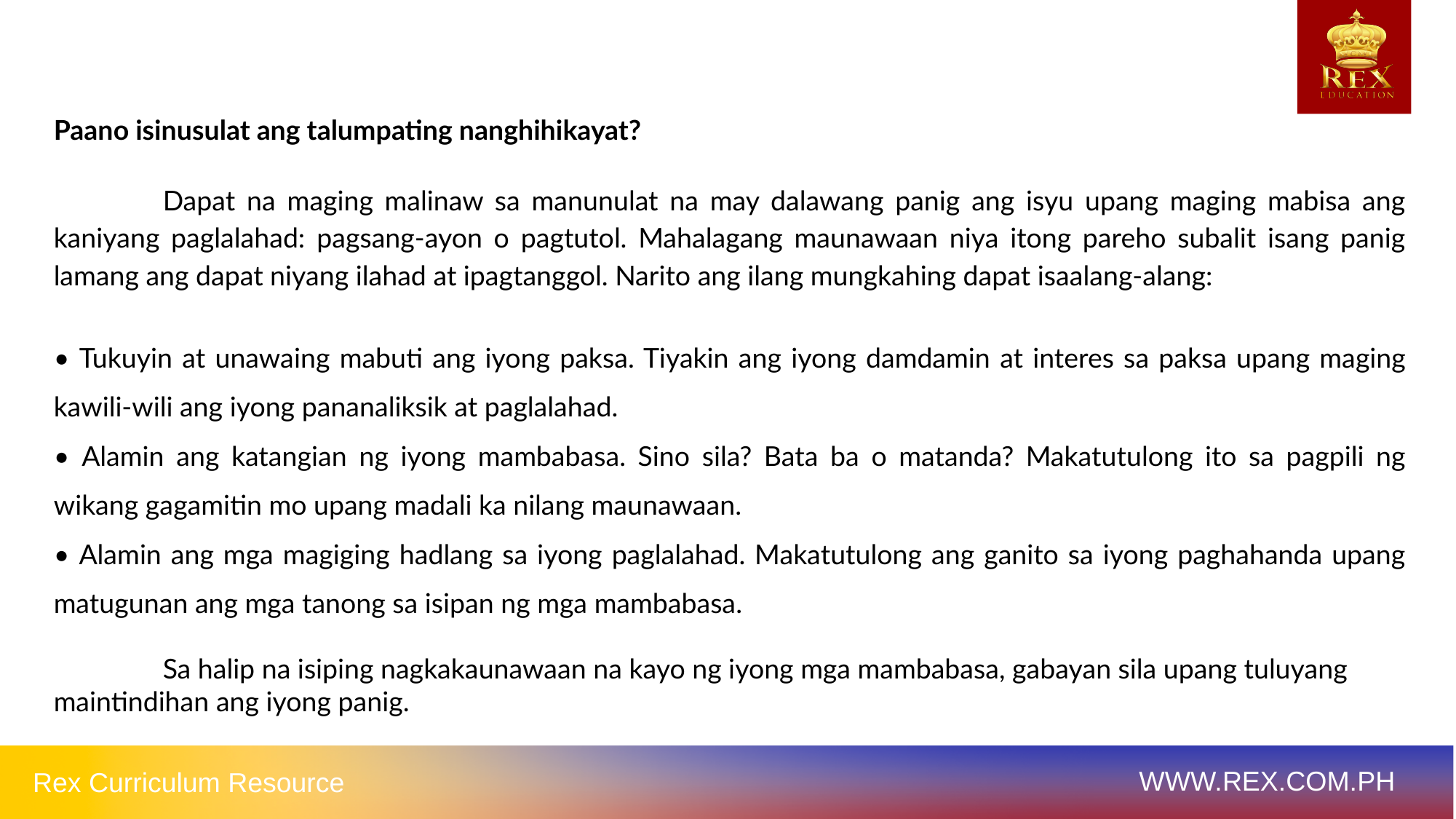

Paano isinusulat ang talumpating nanghihikayat?

	Dapat na maging malinaw sa manunulat na may dalawang panig ang isyu upang maging mabisa ang kaniyang paglalahad: pagsang-ayon o pagtutol. Mahalagang maunawaan niya itong pareho subalit isang panig lamang ang dapat niyang ilahad at ipagtanggol. Narito ang ilang mungkahing dapat isaalang-alang:

• Tukuyin at unawaing mabuti ang iyong paksa. Tiyakin ang iyong damdamin at interes sa paksa upang maging kawili-wili ang iyong pananaliksik at paglalahad.
• Alamin ang katangian ng iyong mambabasa. Sino sila? Bata ba o matanda? Makatutulong ito sa pagpili ng wikang gagamitin mo upang madali ka nilang maunawaan.
• Alamin ang mga magiging hadlang sa iyong paglalahad. Makatutulong ang ganito sa iyong paghahanda upang matugunan ang mga tanong sa isipan ng mga mambabasa.

	Sa halip na isiping nagkakaunawaan na kayo ng iyong mga mambabasa, gabayan sila upang tuluyang maintindihan ang iyong panig.